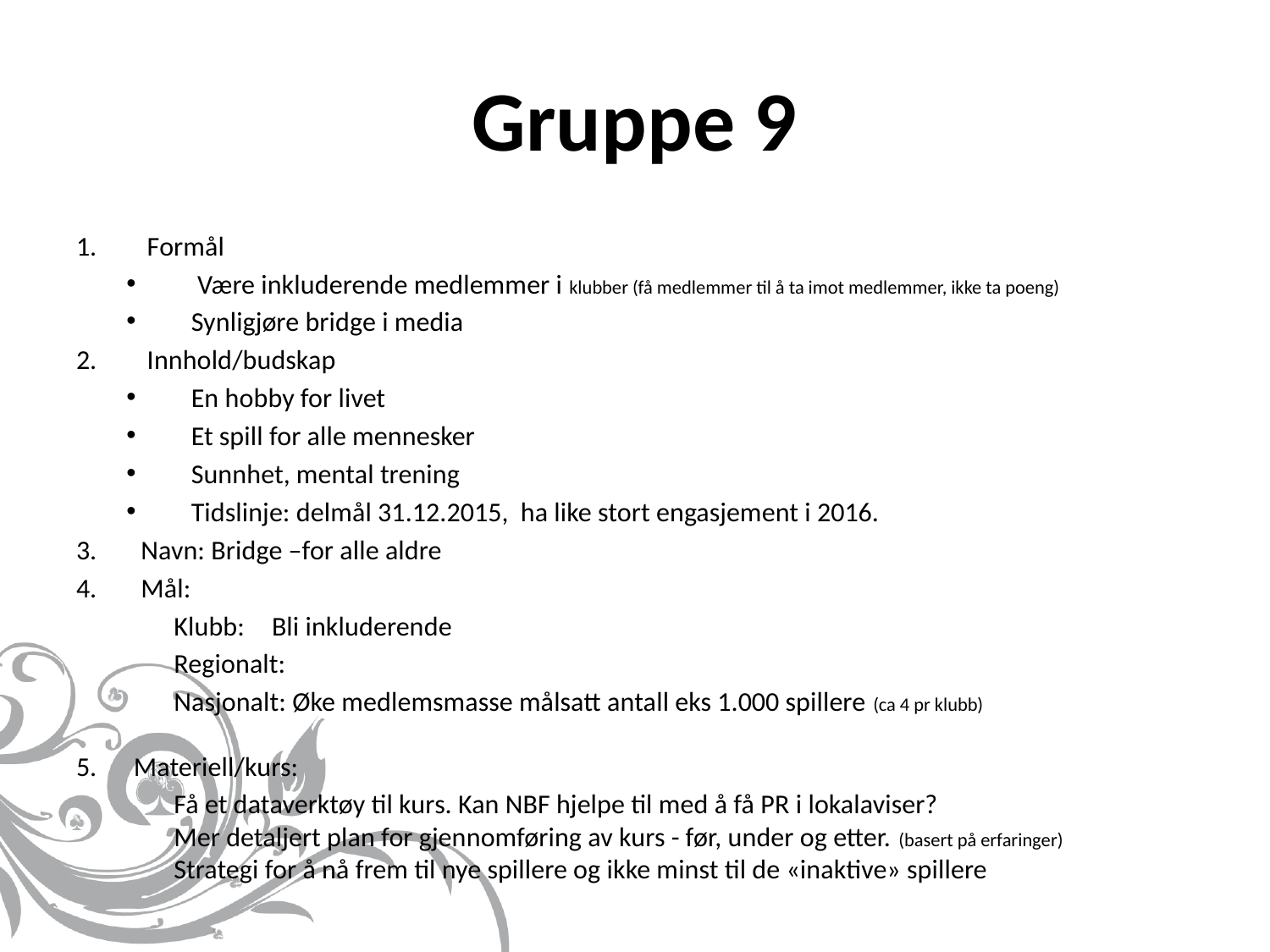

# Gruppe 9
 Formål
 Være inkluderende medlemmer i klubber (få medlemmer til å ta imot medlemmer, ikke ta poeng)
Synligjøre bridge i media
 Innhold/budskap
En hobby for livet
Et spill for alle mennesker
Sunnhet, mental trening
Tidslinje: delmål 31.12.2015,  ha like stort engasjement i 2016.
Navn: Bridge –for alle aldre
Mål:
	Klubb: 	Bli inkluderende
	Regionalt:
	Nasjonalt: Øke medlemsmasse målsatt antall eks 1.000 spillere (ca 4 pr klubb)

Materiell/kurs:
	Få et dataverktøy til kurs. Kan NBF hjelpe til med å få PR i lokalaviser?
	Mer detaljert plan for gjennomføring av kurs - før, under og etter. (basert på erfaringer)
	Strategi for å nå frem til nye spillere og ikke minst til de «inaktive» spillere